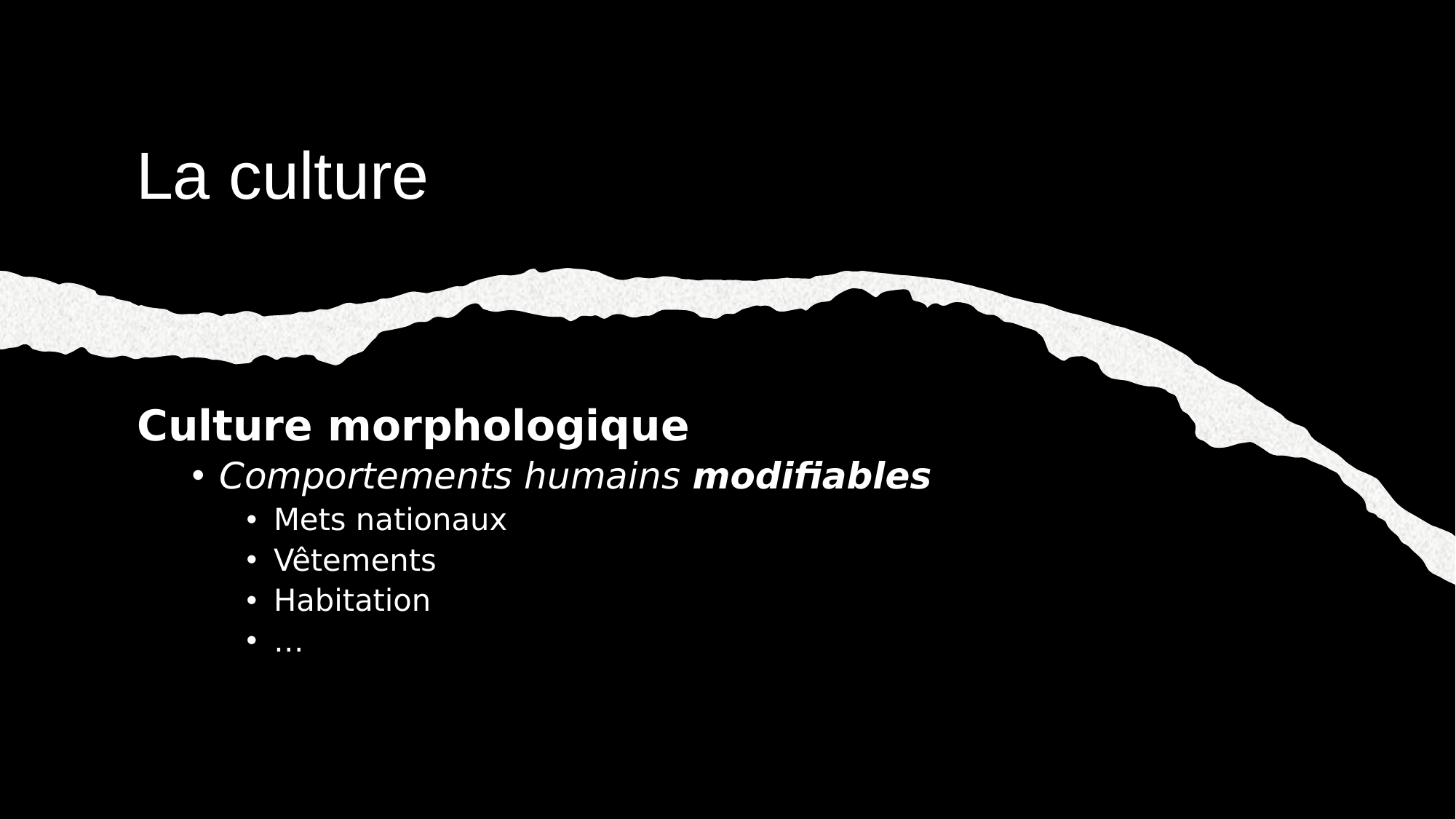

# La culture

Culture morphologique
Comportements humains modifiables
Mets nationaux
Vêtements
Habitation
…